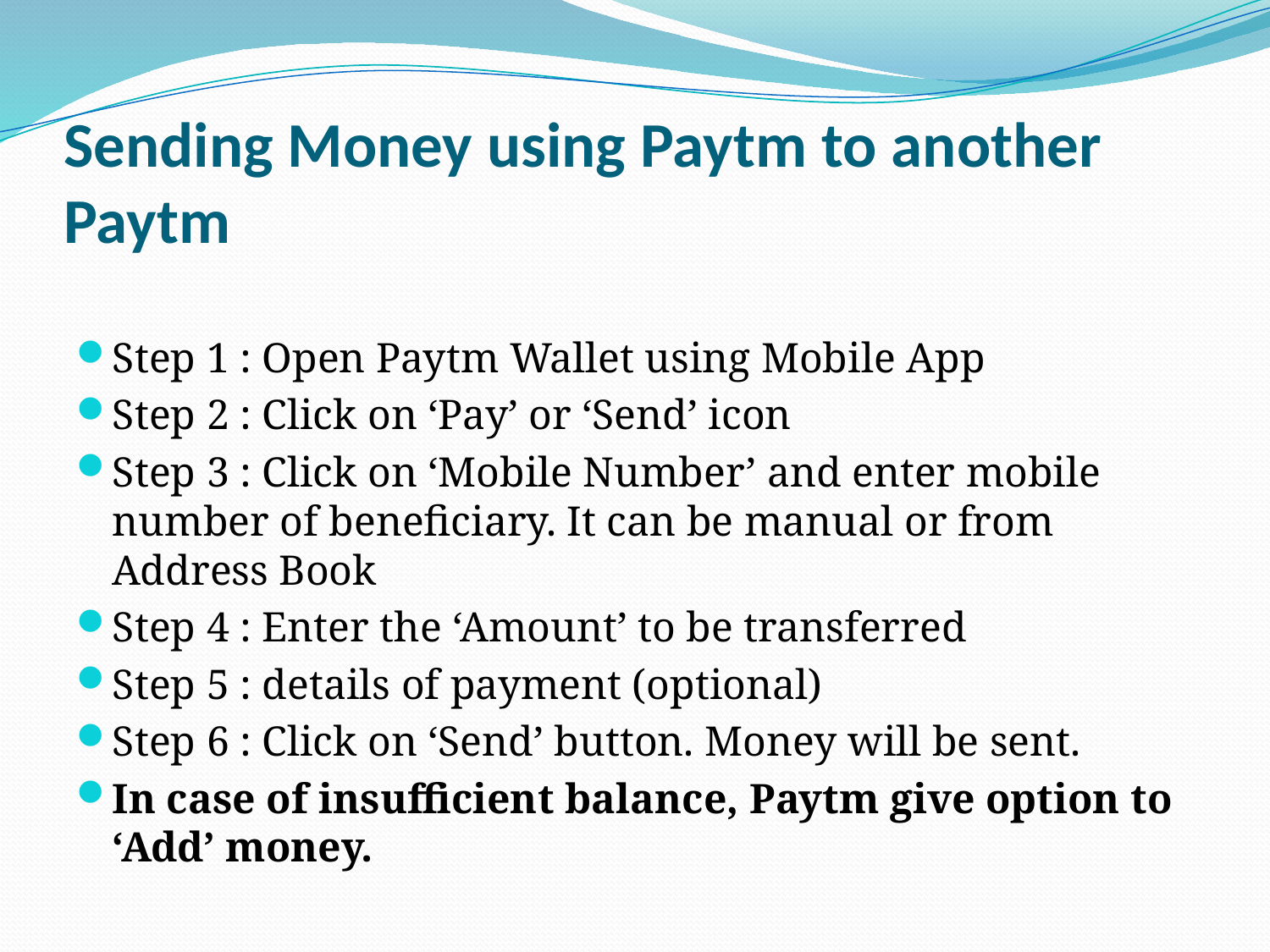

# Sending Money using Paytm to another Paytm

Step 1 : Open Paytm Wallet using Mobile App
Step 2 : Click on ‘Pay’ or ‘Send’ icon
Step 3 : Click on ‘Mobile Number’ and enter mobile number of beneficiary. It can be manual or from Address Book
Step 4 : Enter the ‘Amount’ to be transferred
Step 5 : details of payment (optional)
Step 6 : Click on ‘Send’ button. Money will be sent.
In case of insufficient balance, Paytm give option to ‘Add’ money.